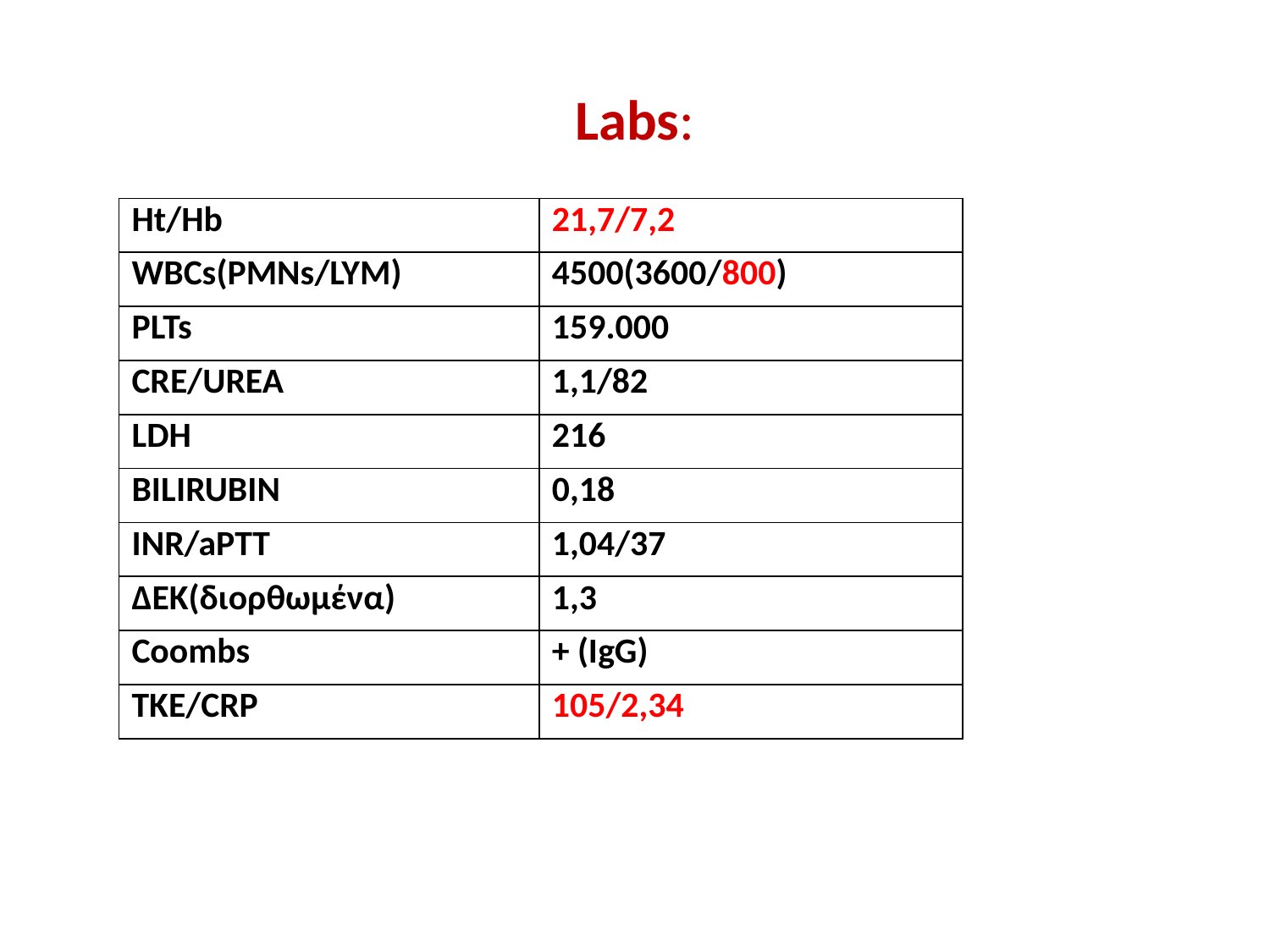

# Labs:
| Ht/Hb | 21,7/7,2 |
| --- | --- |
| WBCs(PMNs/LYM) | 4500(3600/800) |
| PLTs | 159.000 |
| CRE/UREA | 1,1/82 |
| LDH | 216 |
| BILIRUBIN | 0,18 |
| INR/aPTT | 1,04/37 |
| ΔΕΚ(διορθωμένα) | 1,3 |
| Coombs | + (IgG) |
| ΤΚΕ/CRP | 105/2,34 |